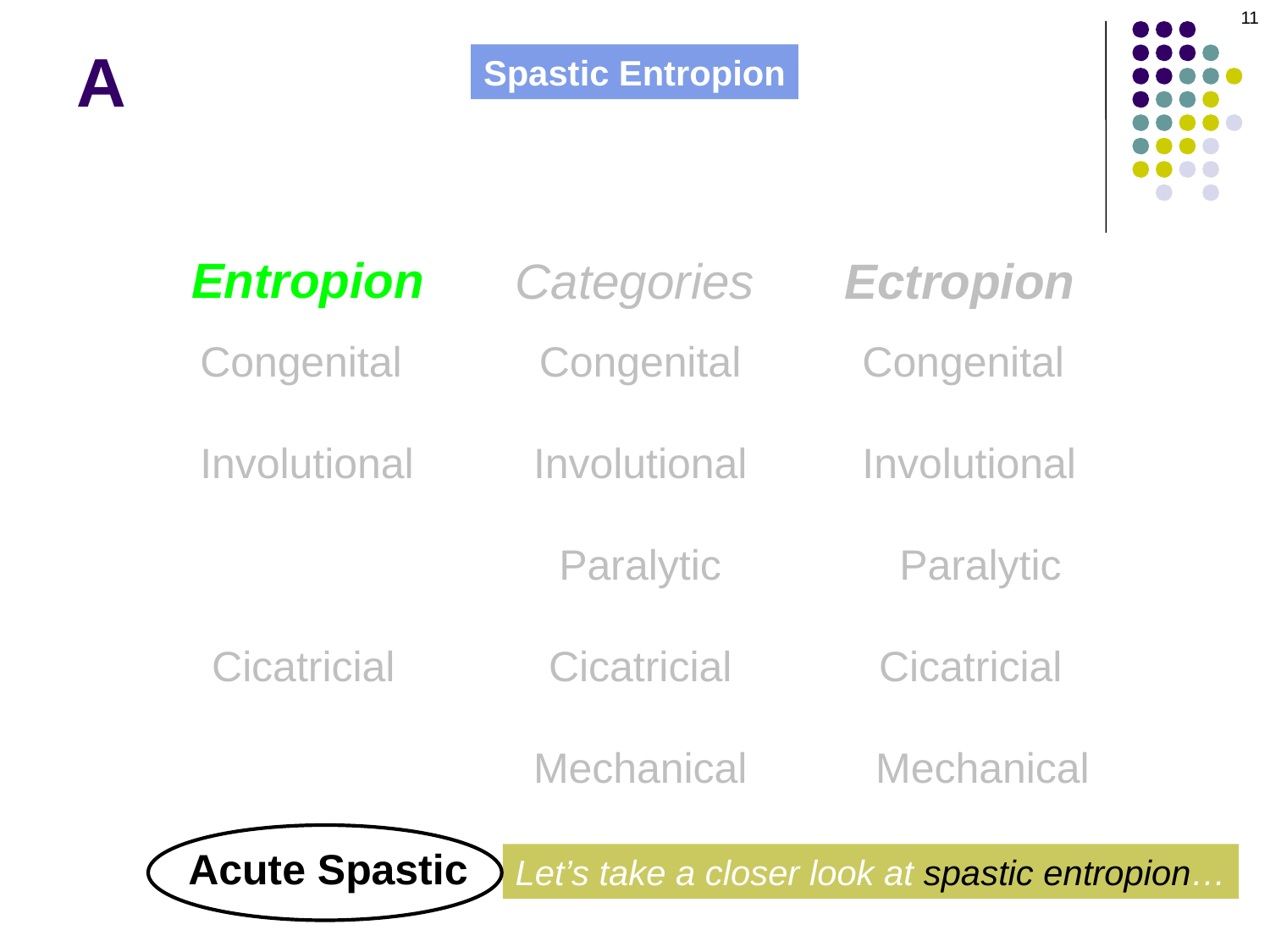

11
# A
Spastic Entropion
Entropion
Categories
Ectropion

      Congenital                                       Congenital

      Involutional                                      Involutional

                                                                 Paralytic

       Cicatricial                                         Cicatricial

                                                               Mechanical

     Acute Spastic
Congenital

Involutional

Paralytic

Cicatricial

Mechanical

Acute Spastic

Let’s take a closer look at spastic entropion…